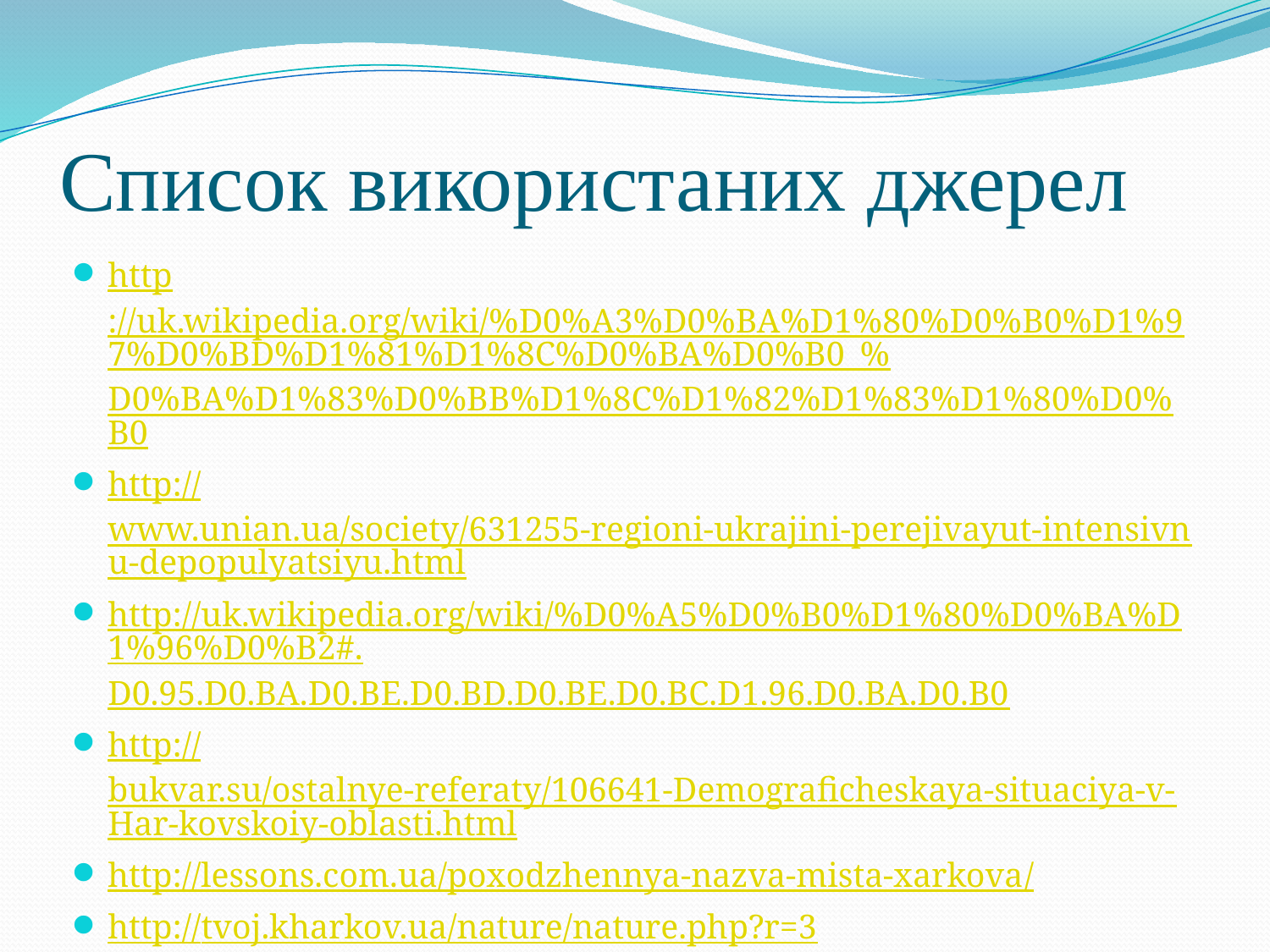

# Список використаних джерел
http://uk.wikipedia.org/wiki/%D0%A3%D0%BA%D1%80%D0%B0%D1%97%D0%BD%D1%81%D1%8C%D0%BA%D0%B0_%D0%BA%D1%83%D0%BB%D1%8C%D1%82%D1%83%D1%80%D0%B0
http://www.unian.ua/society/631255-regioni-ukrajini-perejivayut-intensivnu-depopulyatsiyu.html
http://uk.wikipedia.org/wiki/%D0%A5%D0%B0%D1%80%D0%BA%D1%96%D0%B2#.D0.95.D0.BA.D0.BE.D0.BD.D0.BE.D0.BC.D1.96.D0.BA.D0.B0
http://bukvar.su/ostalnye-referaty/106641-Demograficheskaya-situaciya-v-Har-kovskoiy-oblasti.html
http://lessons.com.ua/poxodzhennya-nazva-mista-xarkova/
http://tvoj.kharkov.ua/nature/nature.php?r=3
http://uk.wikipedia.org/wiki/%D0%95%D0%BA%D0%BE%D0%BB%D0%BE%D0%B3%D1%96%D1%8F_%D0%A5%D0%B0%D1%80%D0%BA%D0%BE%D0%B2%D0%B0